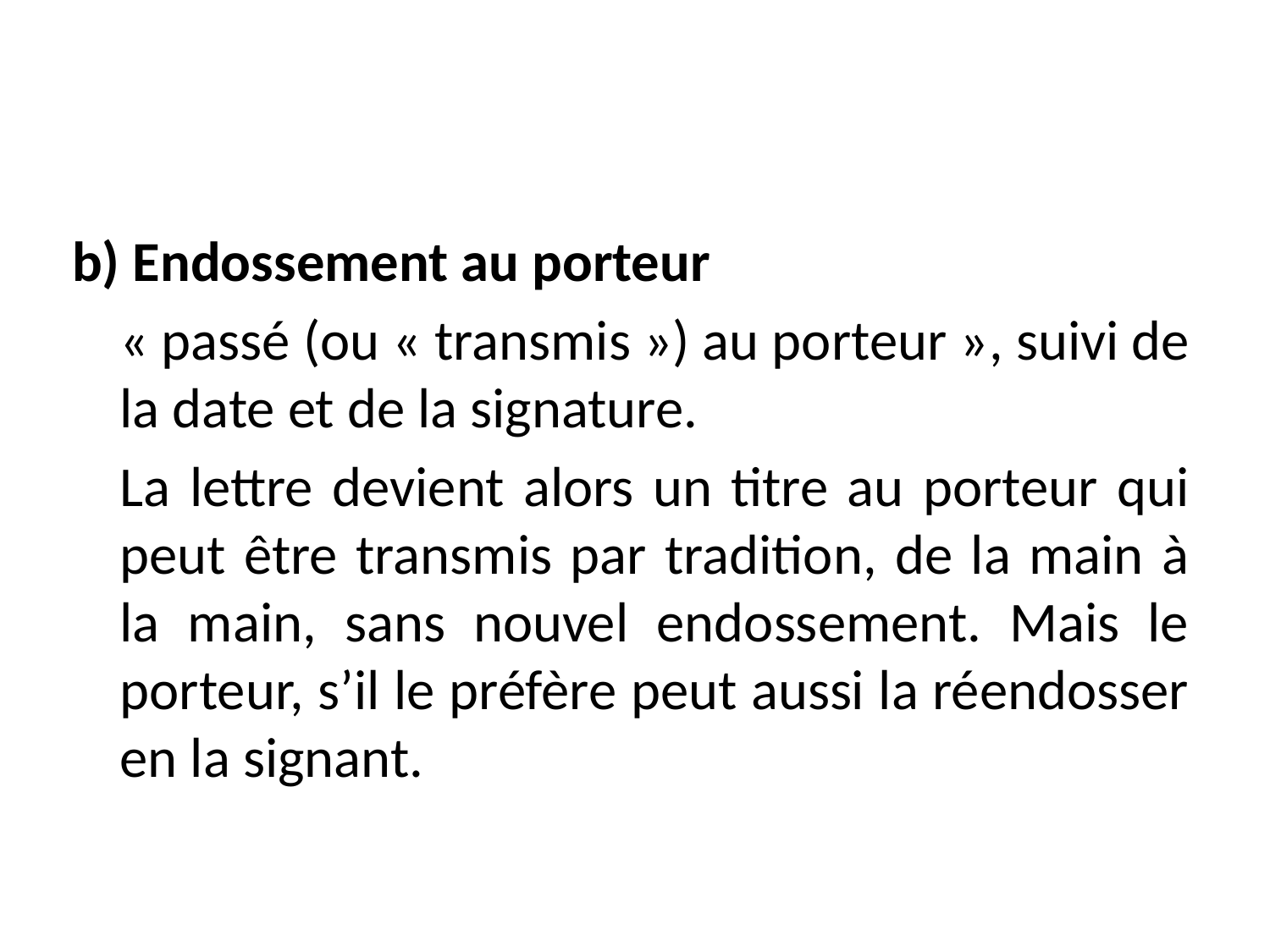

#
b) Endossement au porteur
	« passé (ou « transmis ») au porteur », suivi de la date et de la signature.
	La lettre devient alors un titre au porteur qui peut être transmis par tradition, de la main à la main, sans nouvel endossement. Mais le porteur, s’il le préfère peut aussi la réendosser en la signant.